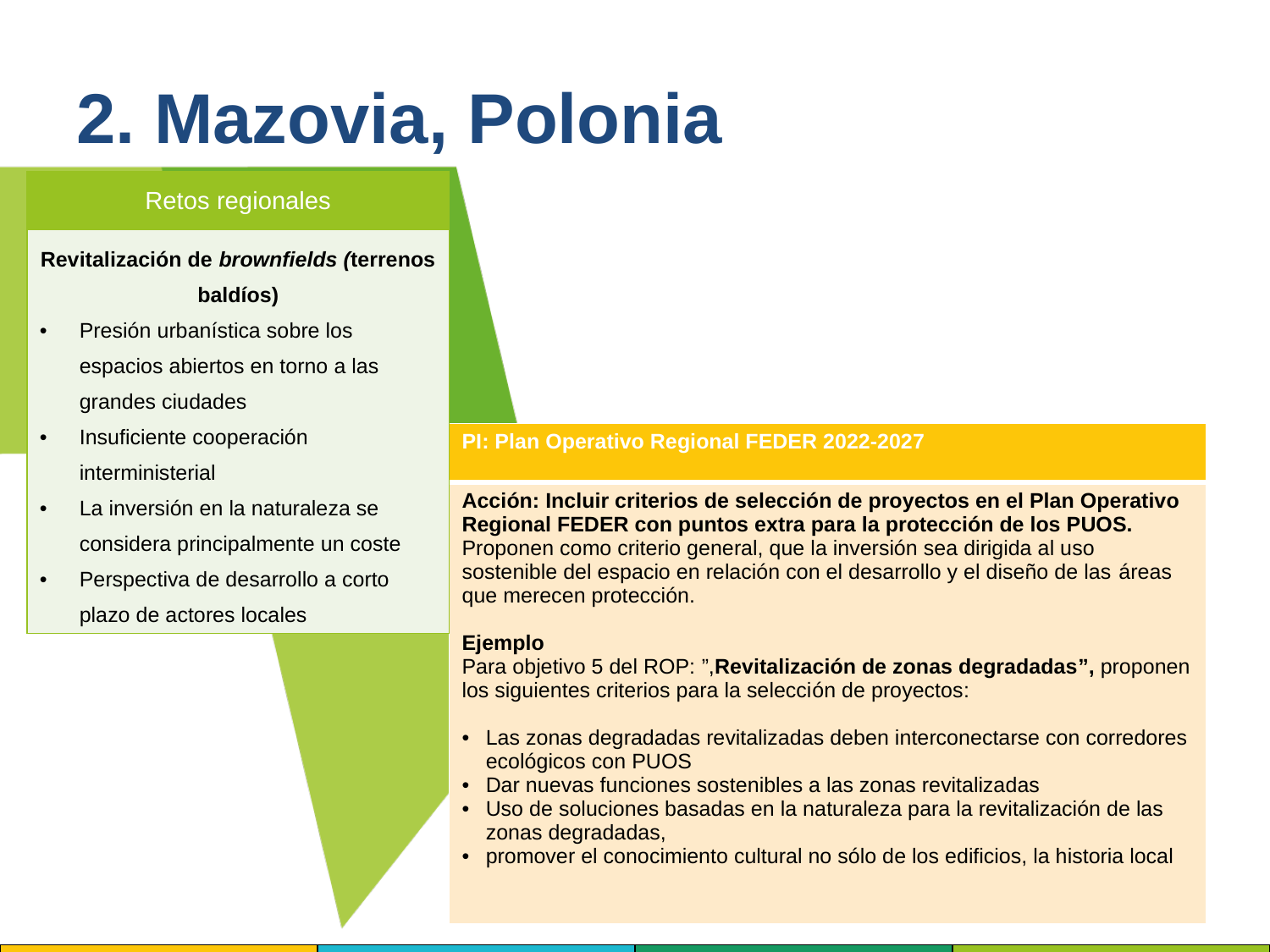

# 2. Mazovia, Polonia
| Retos regionales |
| --- |
| Revitalización de brownfields (terrenos baldíos) Presión urbanística sobre los espacios abiertos en torno a las grandes ciudades Insuficiente cooperación interministerial La inversión en la naturaleza se considera principalmente un coste Perspectiva de desarrollo a corto plazo de actores locales |
| PI: Plan Operativo Regional FEDER 2022-2027 |
| --- |
| Acción: Incluir criterios de selección de proyectos en el Plan Operativo Regional FEDER con puntos extra para la protección de los PUOS. Proponen como criterio general, que la inversión sea dirigida al uso sostenible del espacio en relación con el desarrollo y el diseño de las áreas que merecen protección. Ejemplo Para objetivo 5 del ROP: ”,Revitalización de zonas degradadas”, proponen los siguientes criterios para la selección de proyectos: Las zonas degradadas revitalizadas deben interconectarse con corredores ecológicos con PUOS Dar nuevas funciones sostenibles a las zonas revitalizadas Uso de soluciones basadas en la naturaleza para la revitalización de las zonas degradadas, promover el conocimiento cultural no sólo de los edificios, la historia local |